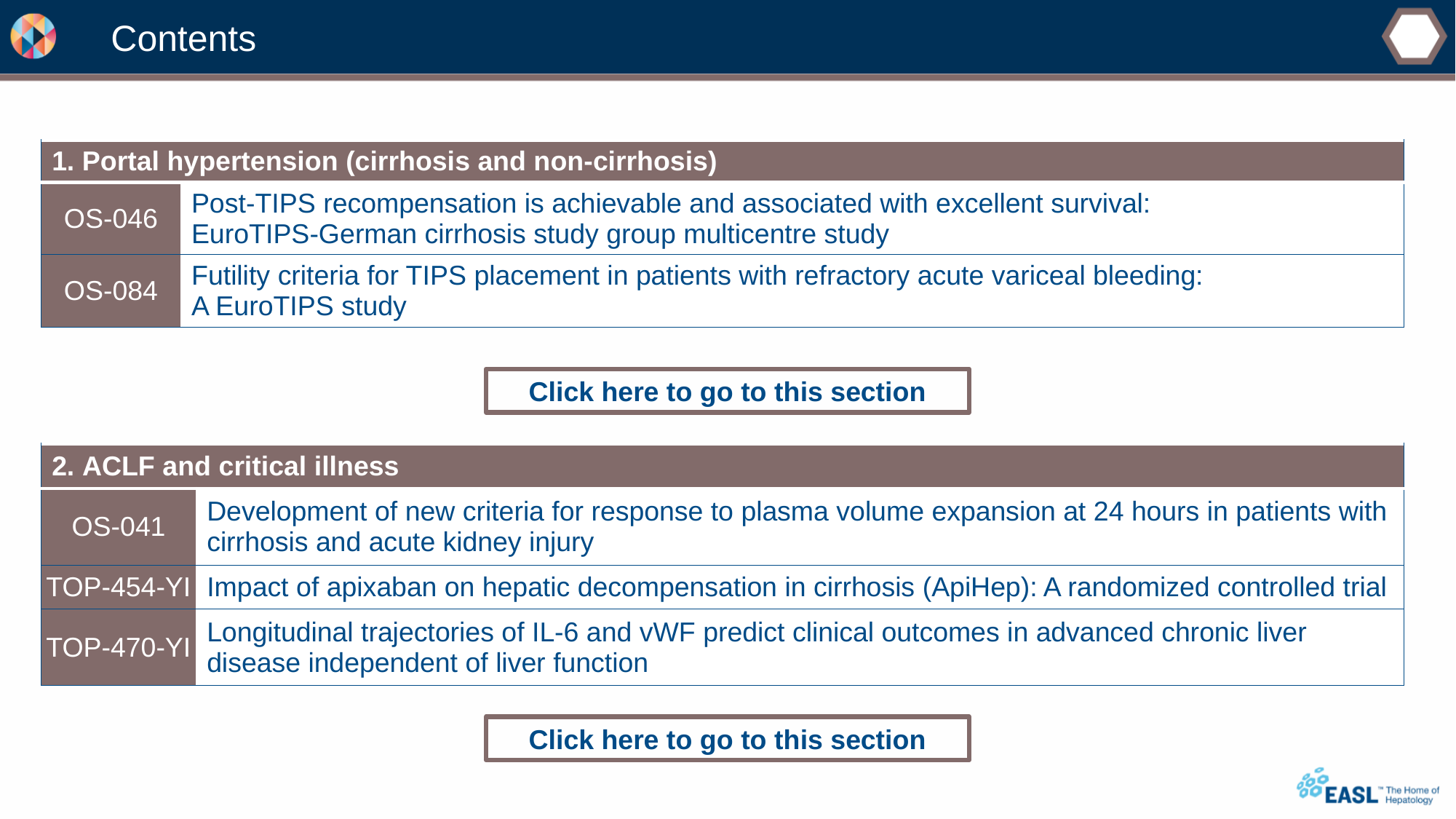

# Contents
| 1. Portal hypertension (cirrhosis and non-cirrhosis) |  |
| --- | --- |
| OS-046 | Post-TIPS recompensation is achievable and associated with excellent survival: EuroTIPS-German cirrhosis study group multicentre study |
| OS-084 | Futility criteria for TIPS placement in patients with refractory acute variceal bleeding: A EuroTIPS study |
Click here to go to this section
| 2. ACLF and critical illness |  |
| --- | --- |
| OS-041 | Development of new criteria for response to plasma volume expansion at 24 hours in patients with cirrhosis and acute kidney injury |
| TOP-454-YI | Impact of apixaban on hepatic decompensation in cirrhosis (ApiHep): A randomized controlled trial |
| TOP-470-YI | Longitudinal trajectories of IL-6 and vWF predict clinical outcomes in advanced chronic liver disease independent of liver function |
Click here to go to this section